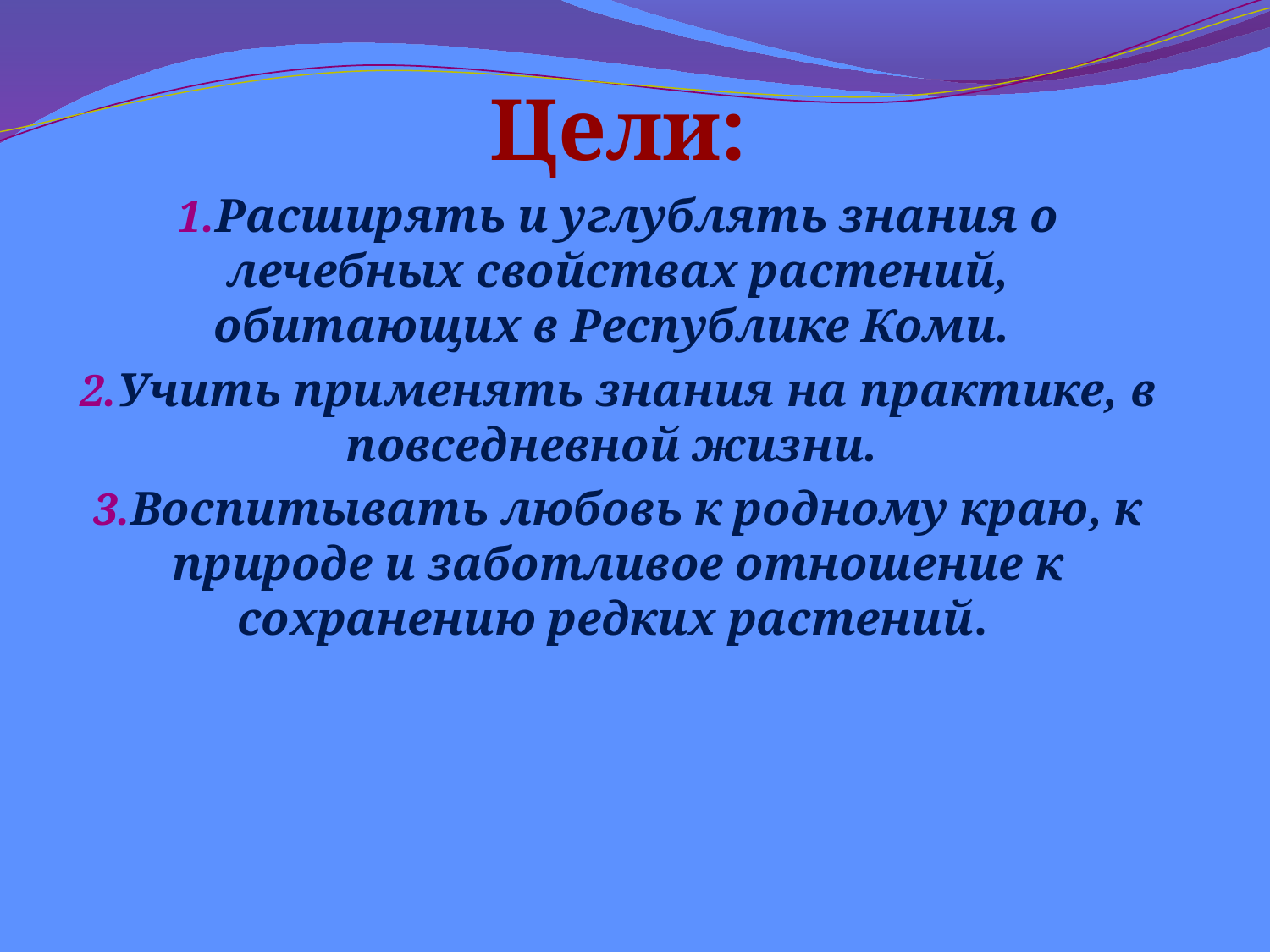

Цели:
Расширять и углублять знания о лечебных свойствах растений, обитающих в Республике Коми.
Учить применять знания на практике, в повседневной жизни.
Воспитывать любовь к родному краю, к природе и заботливое отношение к сохранению редких растений.